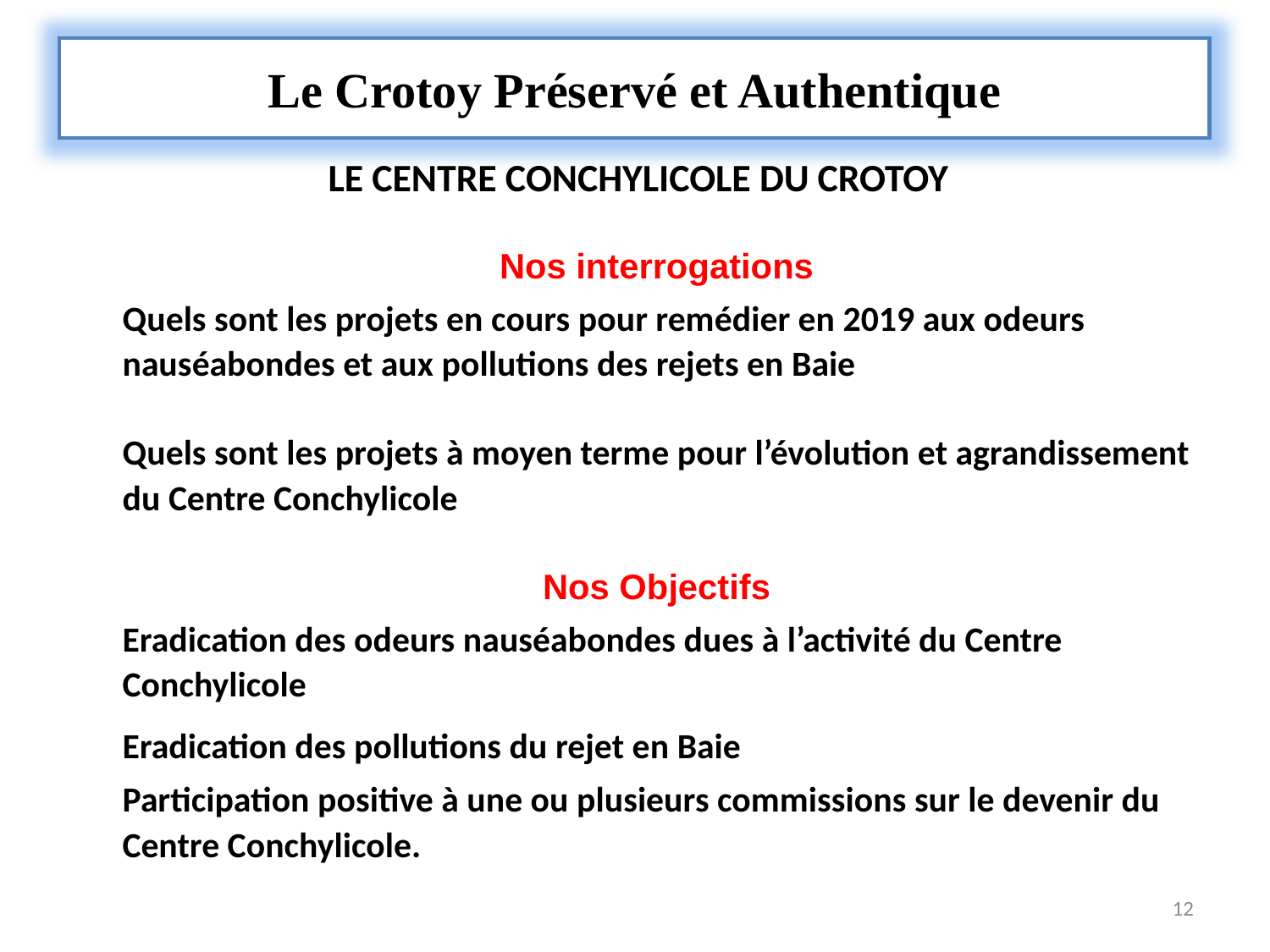

Le Crotoy Préservé et Authentique
# Le Crotoy Préservé et Authentique
LE CENTRE CONCHYLICOLE DU CROTOY

Nos interrogations
Quels sont les projets en cours pour remédier en 2019 aux odeurs nauséabondes et aux pollutions des rejets en Baie

Quels sont les projets à moyen terme pour l’évolution et agrandissement du Centre Conchylicole

Nos Objectifs
Eradication des odeurs nauséabondes dues à l’activité du Centre Conchylicole
Eradication des pollutions du rejet en Baie
Participation positive à une ou plusieurs commissions sur le devenir du Centre Conchylicole.

12